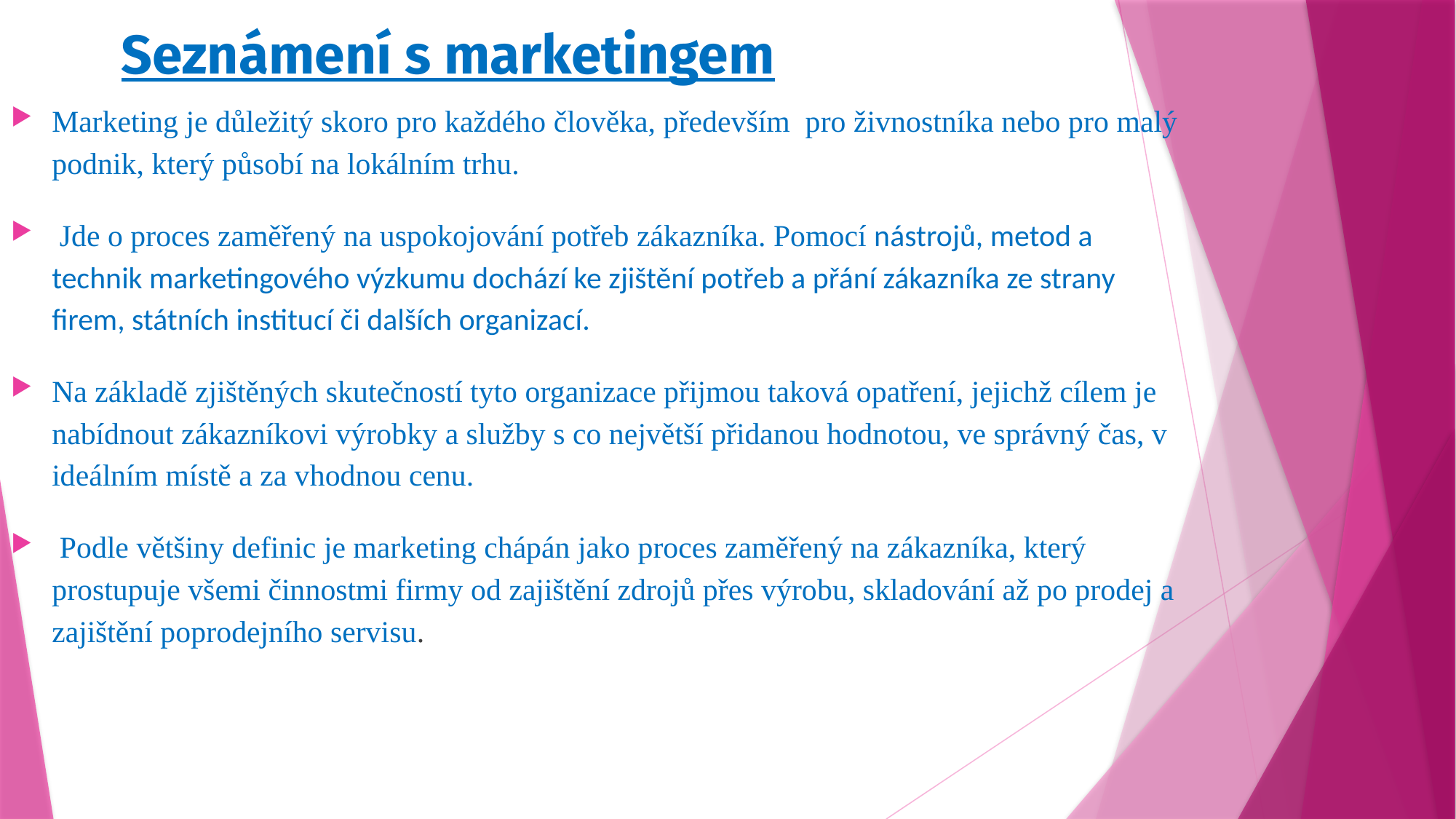

# Seznámení s marketingem
Marketing je důležitý skoro pro každého člověka, především  pro živnostníka nebo pro malý podnik, který působí na lokálním trhu.
 Jde o proces zaměřený na uspokojování potřeb zákazníka. Pomocí nástrojů, metod a technik marketingového výzkumu dochází ke zjištění potřeb a přání zákazníka ze strany firem, státních institucí či dalších organizací.
Na základě zjištěných skutečností tyto organizace přijmou taková opatření, jejichž cílem je nabídnout zákazníkovi výrobky a služby s co největší přidanou hodnotou, ve správný čas, v ideálním místě a za vhodnou cenu.
 Podle většiny definic je marketing chápán jako proces zaměřený na zákazníka, který prostupuje všemi činnostmi firmy od zajištění zdrojů přes výrobu, skladování až po prodej a zajištění poprodejního servisu.